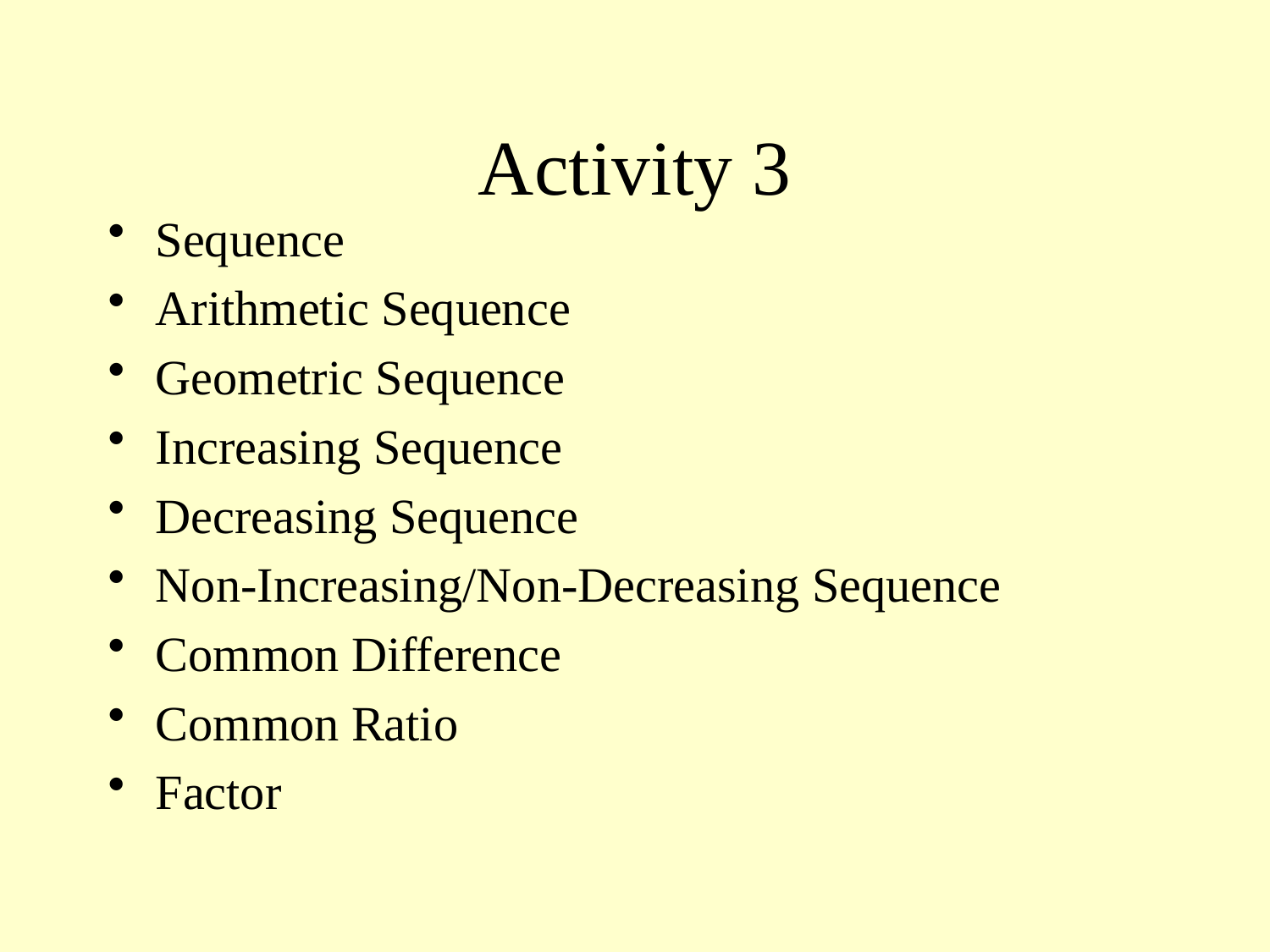

# Activity 3
Sequence
Arithmetic Sequence
Geometric Sequence
Increasing Sequence
Decreasing Sequence
Non-Increasing/Non-Decreasing Sequence
Common Difference
Common Ratio
Factor